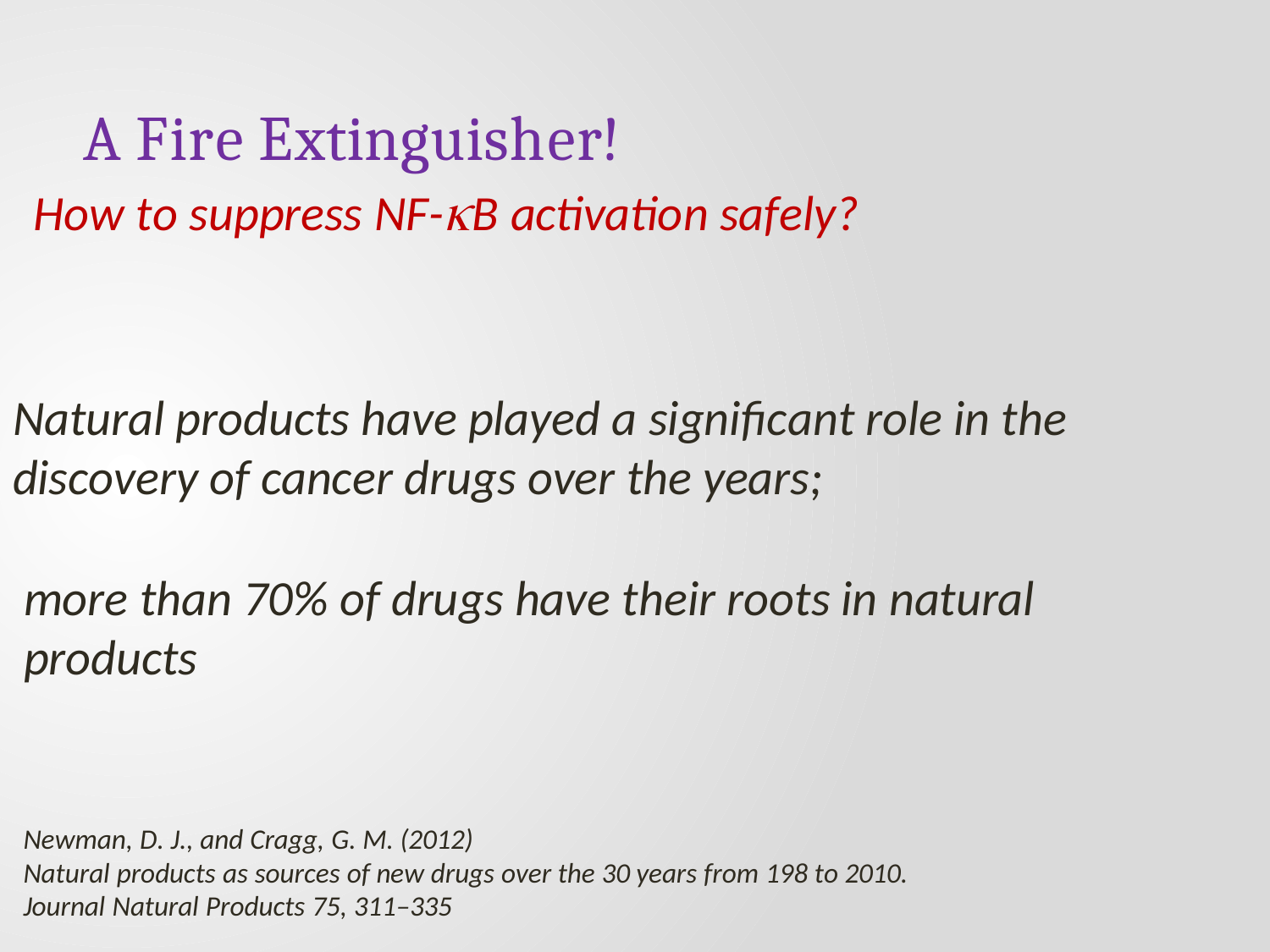

# A Fire Extinguisher!
How to suppress NF-κB activation safely?

Natural products have played a significant role in the discovery of cancer drugs over the years;

more than 70% of drugs have their roots in natural products
Newman, D. J., and Cragg, G. M. (2012)
Natural products as sources of new drugs over the 30 years from 198 to 2010.
Journal Natural Products 75, 311–335